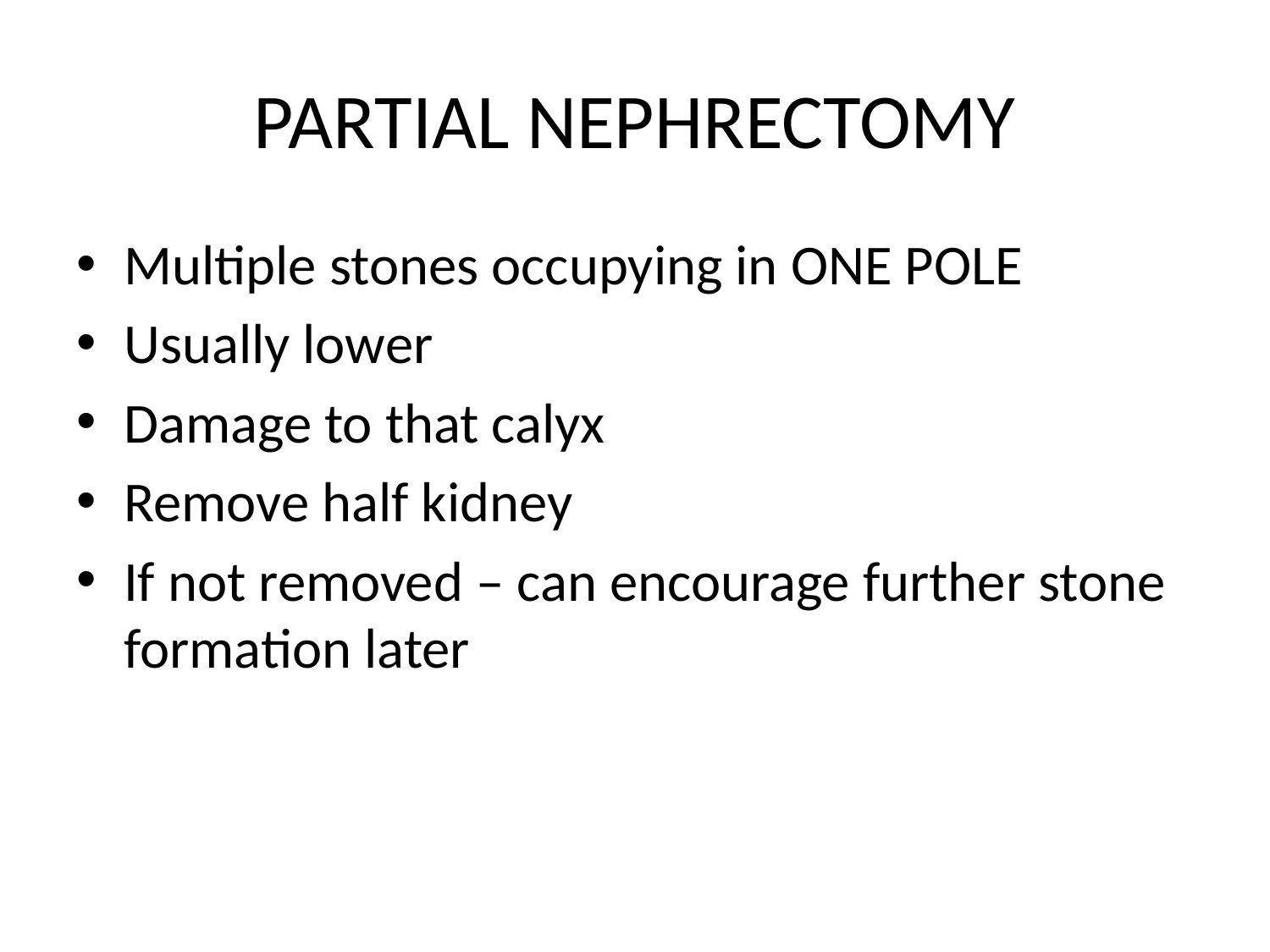

# PARTIAL NEPHRECTOMY
Multiple stones occupying in ONE POLE
Usually lower
Damage to that calyx
Remove half kidney
If not removed – can encourage further stone formation later